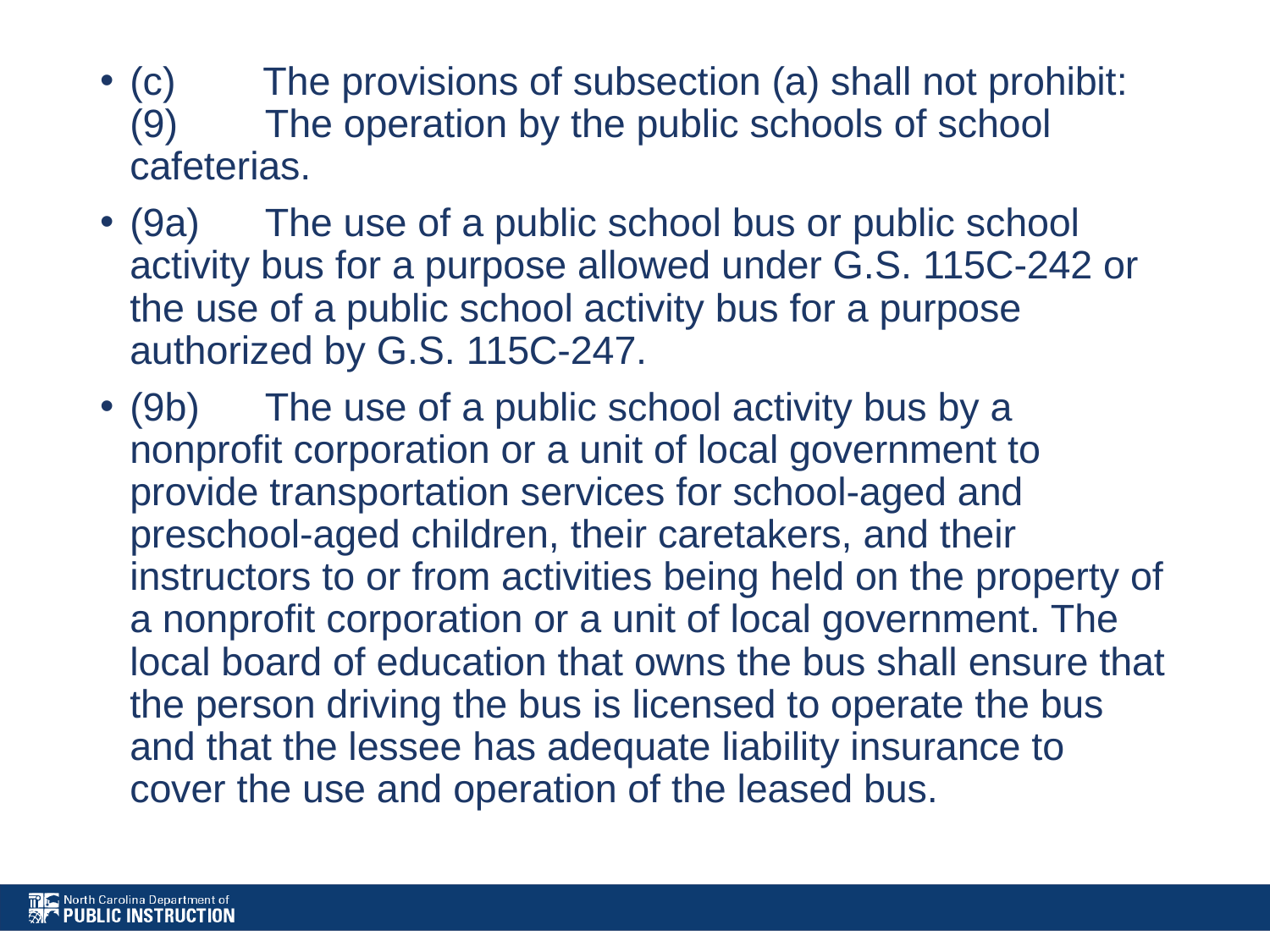

(c)        The provisions of subsection (a) shall not prohibit:
(9)        The operation by the public schools of school cafeterias.
(9a)      The use of a public school bus or public school activity bus for a purpose allowed under G.S. 115C-242 or the use of a public school activity bus for a purpose authorized by G.S. 115C-247.
(9b)      The use of a public school activity bus by a nonprofit corporation or a unit of local government to provide transportation services for school-aged and preschool-aged children, their caretakers, and their instructors to or from activities being held on the property of a nonprofit corporation or a unit of local government. The local board of education that owns the bus shall ensure that the person driving the bus is licensed to operate the bus and that the lessee has adequate liability insurance to cover the use and operation of the leased bus.